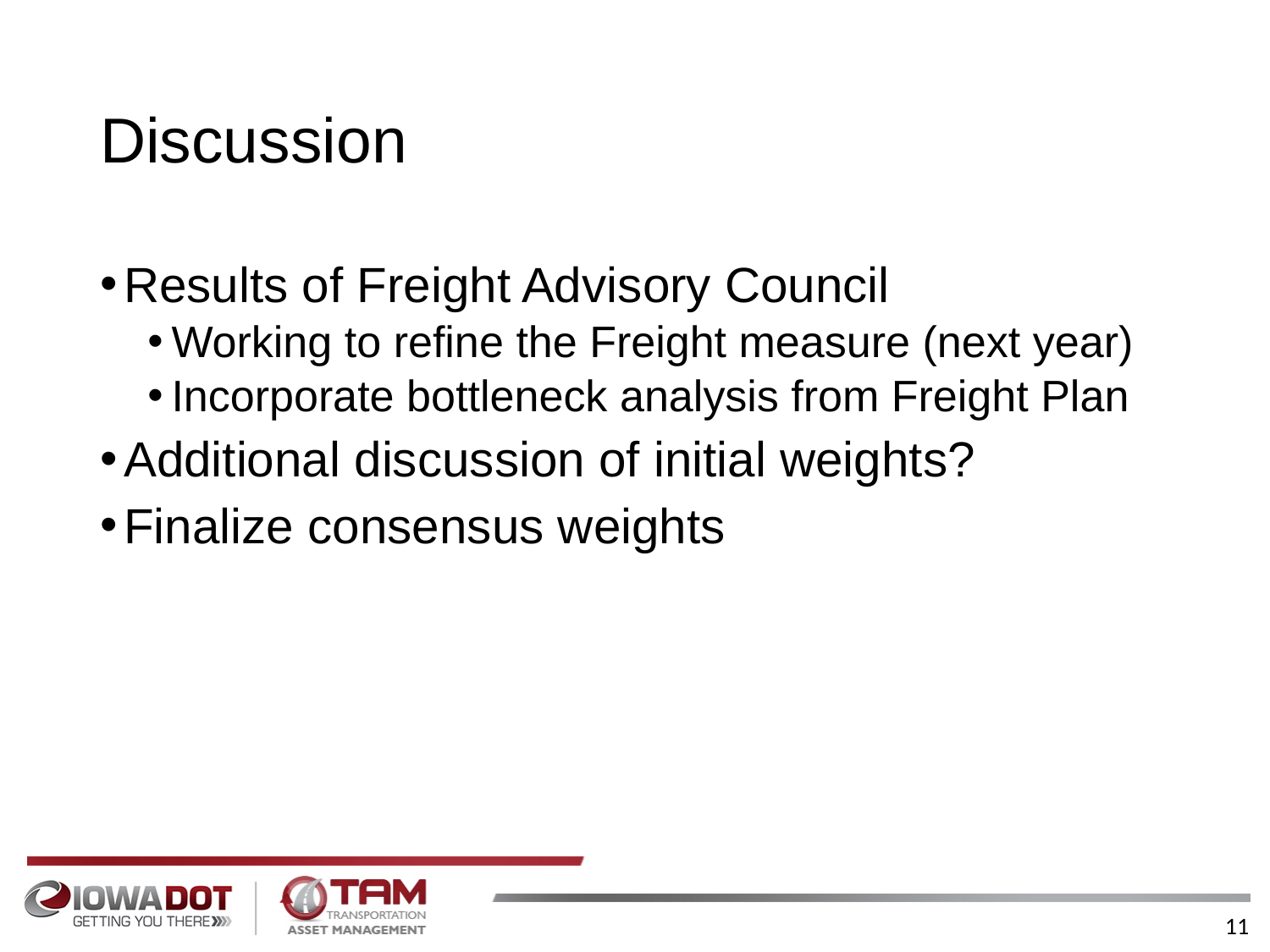

# Discussion
Results of Freight Advisory Council
Working to refine the Freight measure (next year)
Incorporate bottleneck analysis from Freight Plan
Additional discussion of initial weights?
Finalize consensus weights
11